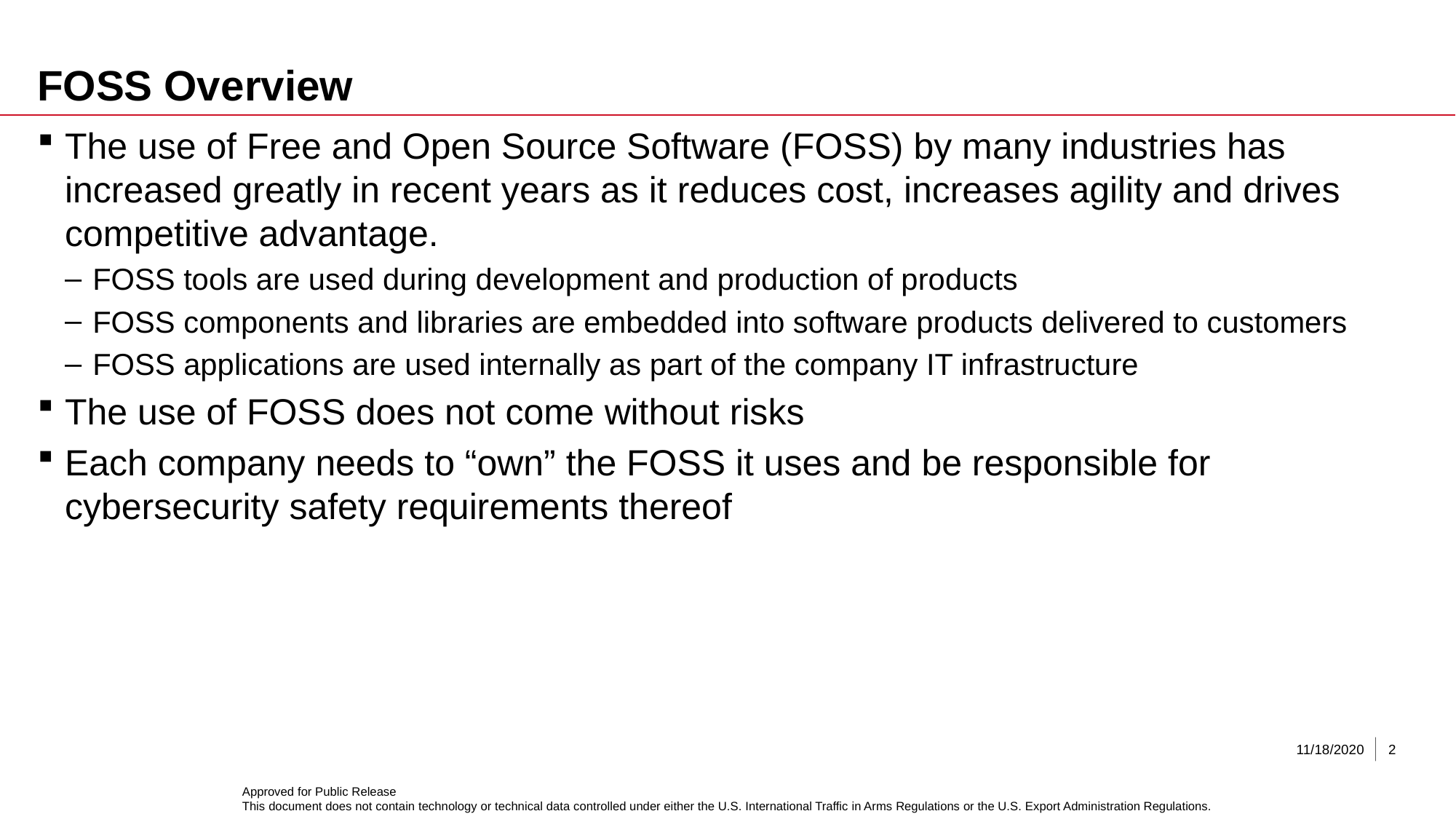

# FOSS Overview
The use of Free and Open Source Software (FOSS) by many industries has increased greatly in recent years as it reduces cost, increases agility and drives competitive advantage.
FOSS tools are used during development and production of products
FOSS components and libraries are embedded into software products delivered to customers
FOSS applications are used internally as part of the company IT infrastructure
The use of FOSS does not come without risks
Each company needs to “own” the FOSS it uses and be responsible for cybersecurity safety requirements thereof
11/18/2020
2
Approved for Public Release
This document does not contain technology or technical data controlled under either the U.S. International Traffic in Arms Regulations or the U.S. Export Administration Regulations.